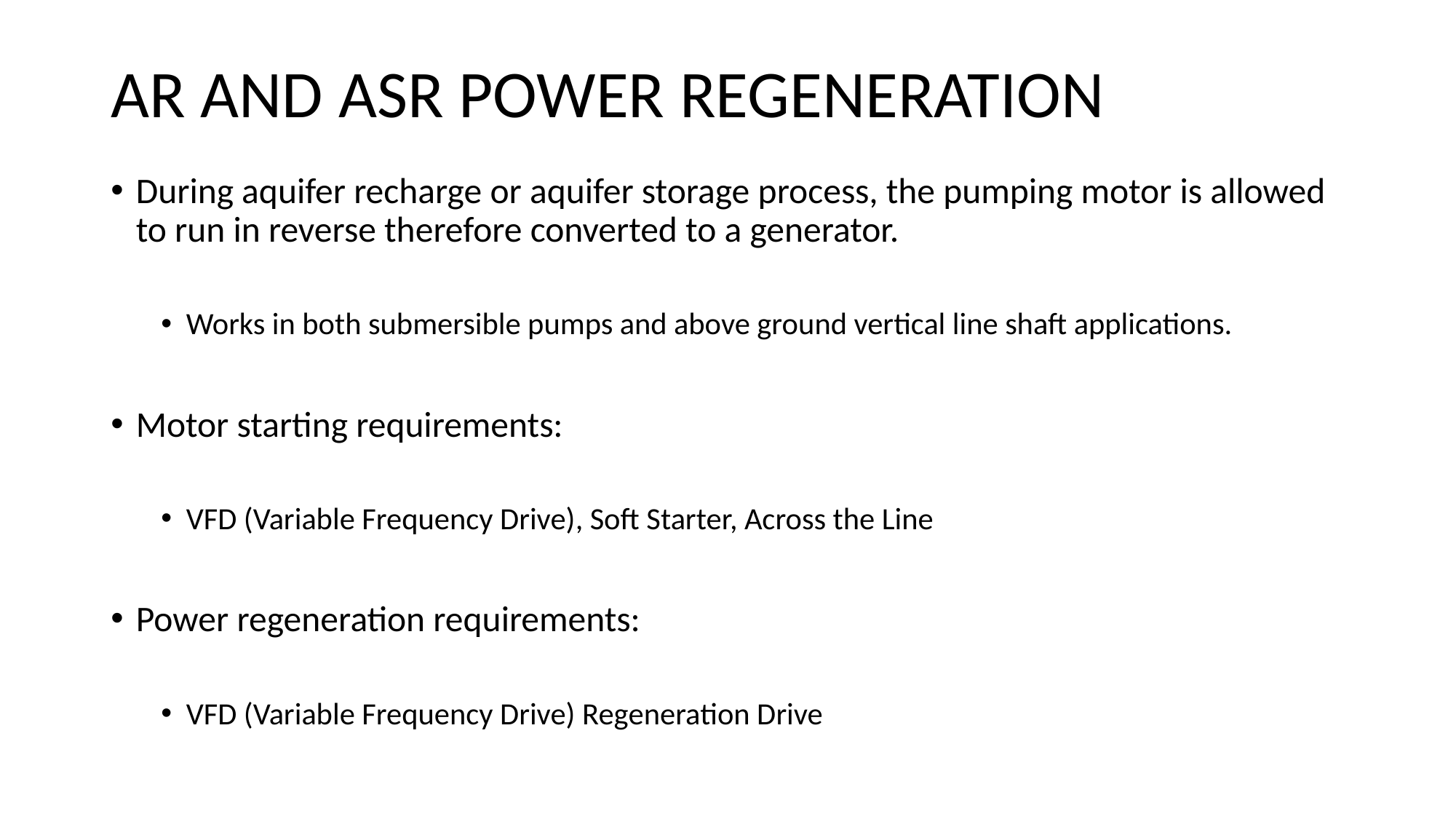

# AR AND ASR POWER REGENERATION
During aquifer recharge or aquifer storage process, the pumping motor is allowed to run in reverse therefore converted to a generator.

Works in both submersible pumps and above ground vertical line shaft applications.

Motor starting requirements:

VFD (Variable Frequency Drive), Soft Starter, Across the Line

Power regeneration requirements:

VFD (Variable Frequency Drive) Regeneration Drive